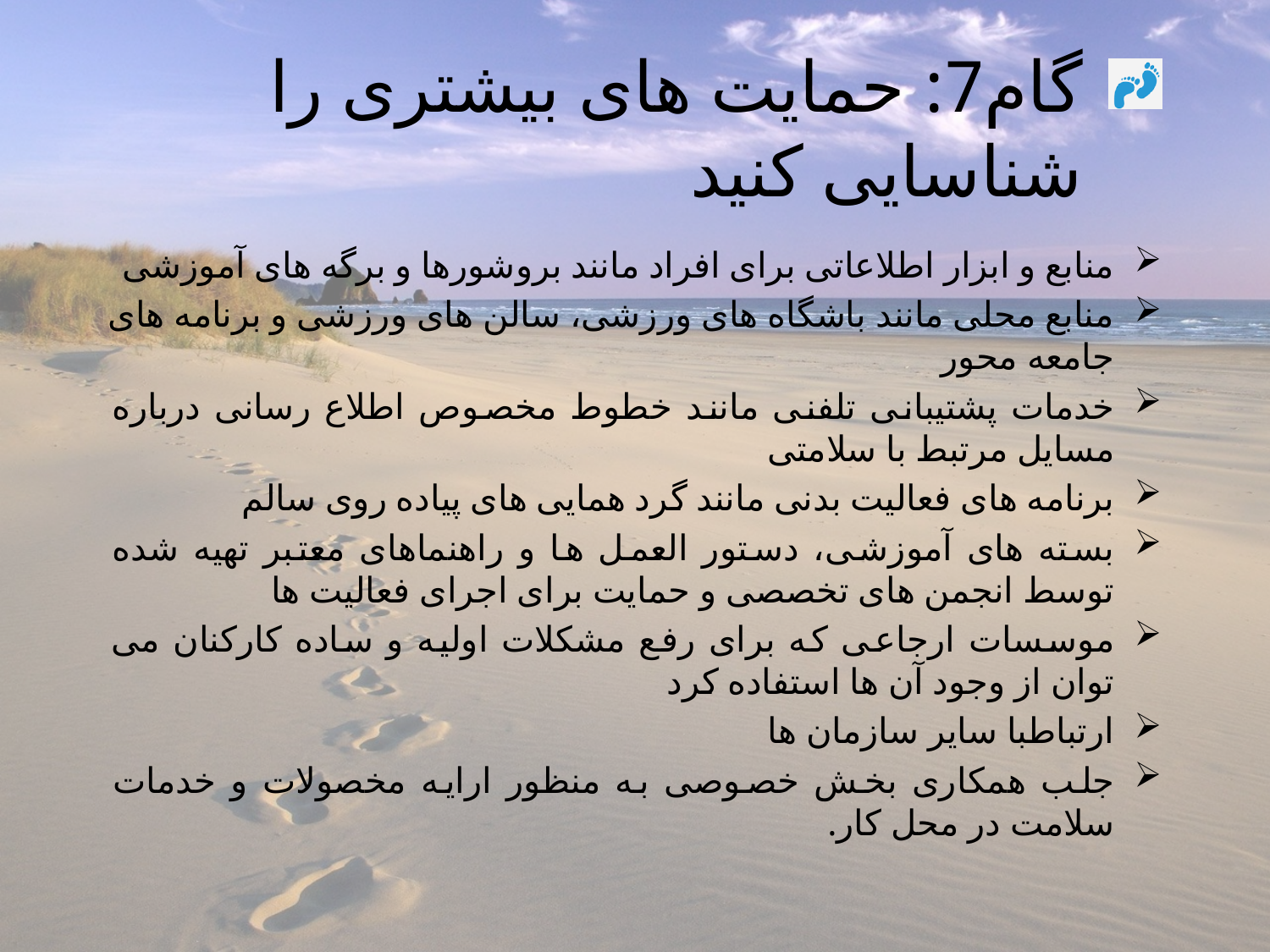

# گام7: حمايت های بيشتری را شناسايی كنيد
منابع و ابزار اطلاعاتی برای افراد مانند بروشورها و برگه های آموزشی
منابع محلی مانند باشگاه های ورزشی، سالن های ورزشی و برنامه های جامعه محور
خدمات پشتيبانی تلفنی مانند خطوط مخصوص اطلاع رسانی درباره مسايل مرتبط با سلامتی
برنامه های فعاليت بدنی مانند گرد همایی های پياده روی سالم
بسته های آموزشی، دستور العمل ها و راهنماهای معتبر تهيه شده توسط انجمن های تخصصی و حمايت برای اجرای فعاليت ها
موسسات ارجاعی كه برای رفع مشكلات اوليه و ساده كاركنان می توان از وجود آن ها استفاده كرد
ارتباطبا ساير سازمان ها
جلب همكاری بخش خصوصی به منظور ارايه مخصولات و خدمات سلامت در محل كار.